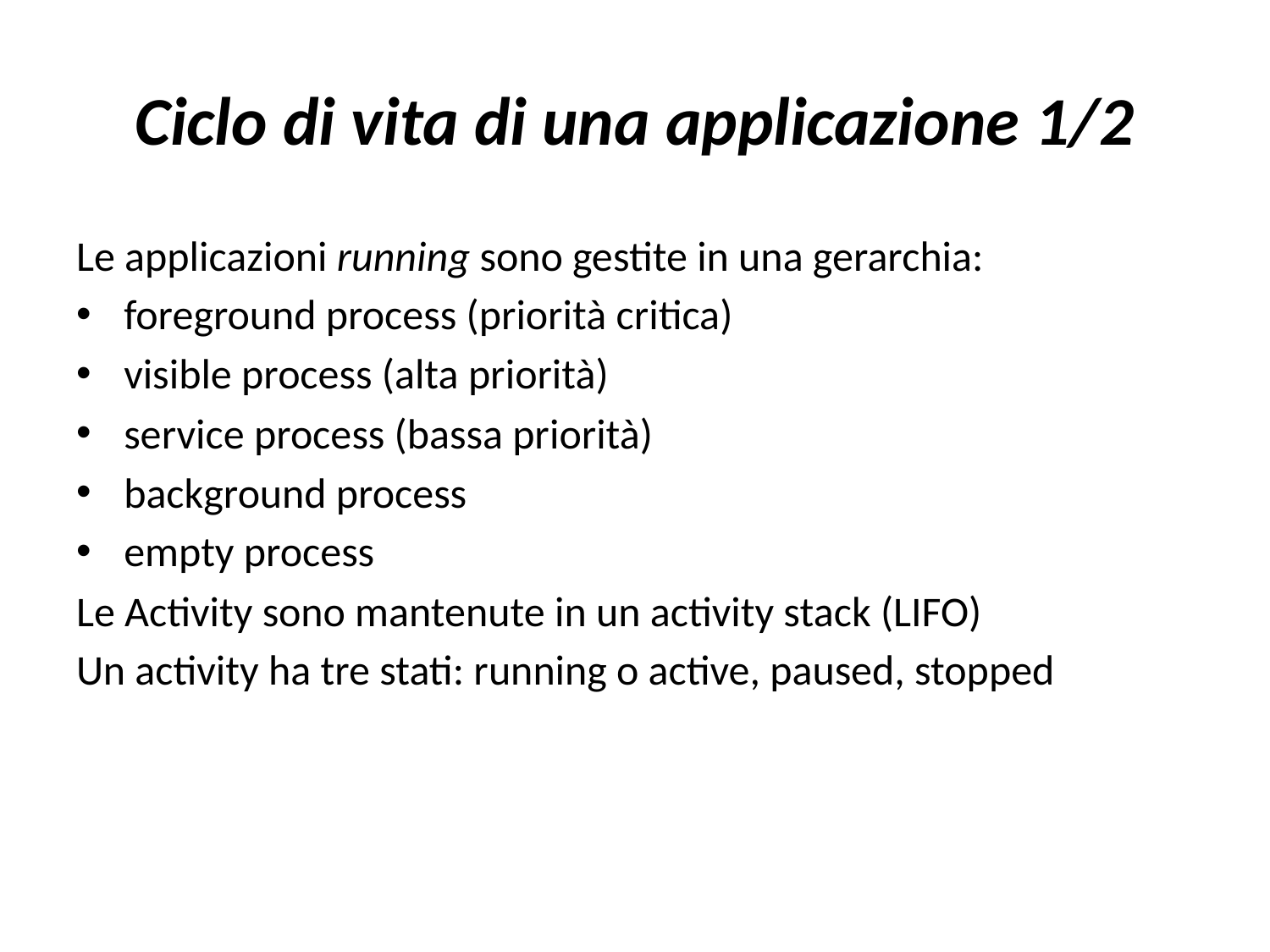

# Ciclo di vita di una applicazione 1/2
Le applicazioni running sono gestite in una gerarchia:
foreground process (priorità critica)
visible process (alta priorità)
service process (bassa priorità)
background process
empty process
Le Activity sono mantenute in un activity stack (LIFO)
Un activity ha tre stati: running o active, paused, stopped